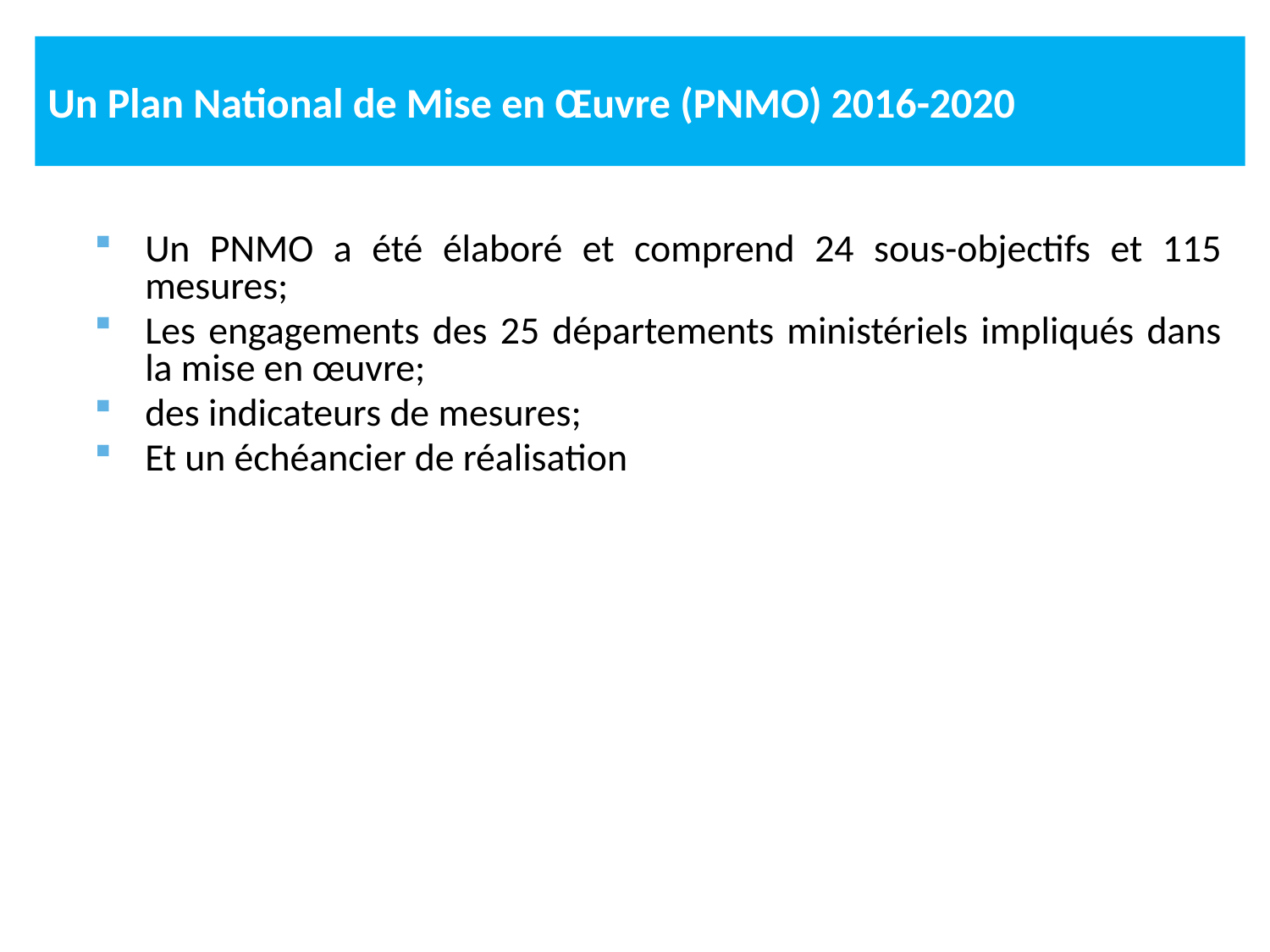

# Un Plan National de Mise en Œuvre (PNMO) 2016-2020
Un PNMO a été élaboré et comprend 24 sous-objectifs et 115 mesures;
Les engagements des 25 départements ministériels impliqués dans la mise en œuvre;
des indicateurs de mesures;
Et un échéancier de réalisation